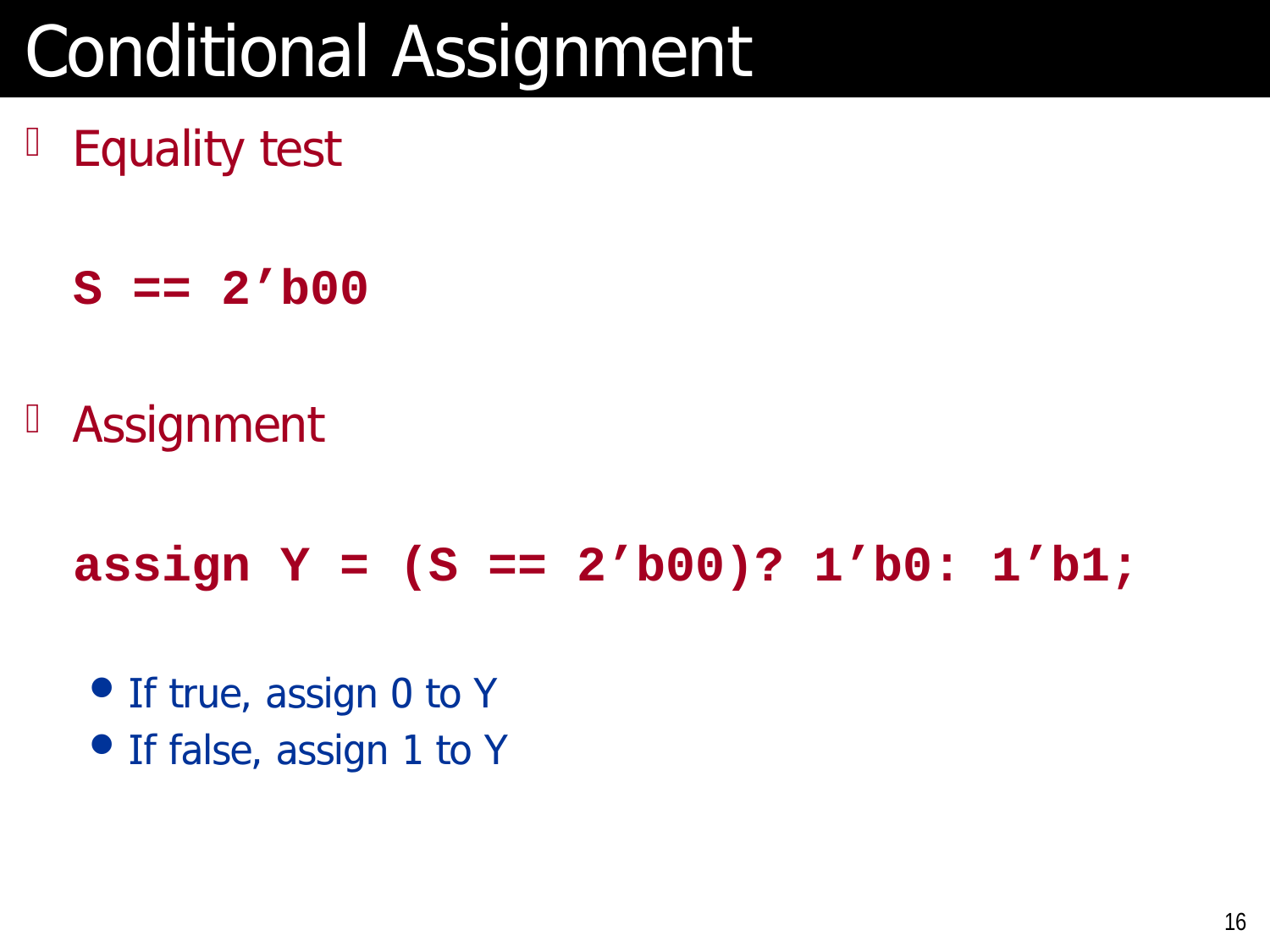

# Conditional Assignment
Equality test

	S == 2’b00

Assignment

	assign Y = (S == 2’b00)? 1’b0: 1’b1;

If true, assign 0 to Y
If false, assign 1 to Y
16